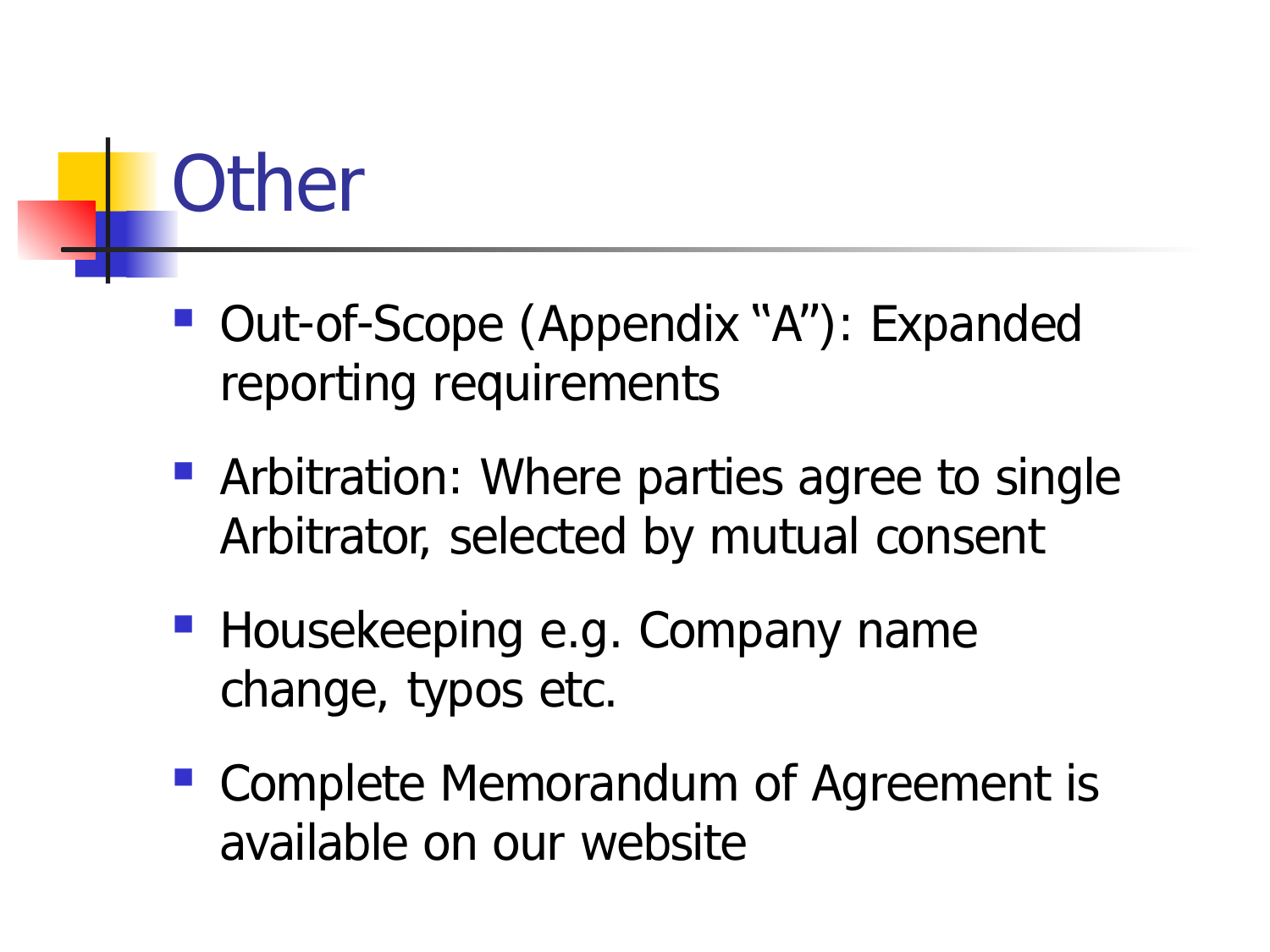

# Other
Out-of-Scope (Appendix “A”): Expanded reporting requirements
Arbitration: Where parties agree to single Arbitrator, selected by mutual consent
Housekeeping e.g. Company name change, typos etc.
Complete Memorandum of Agreement is available on our website